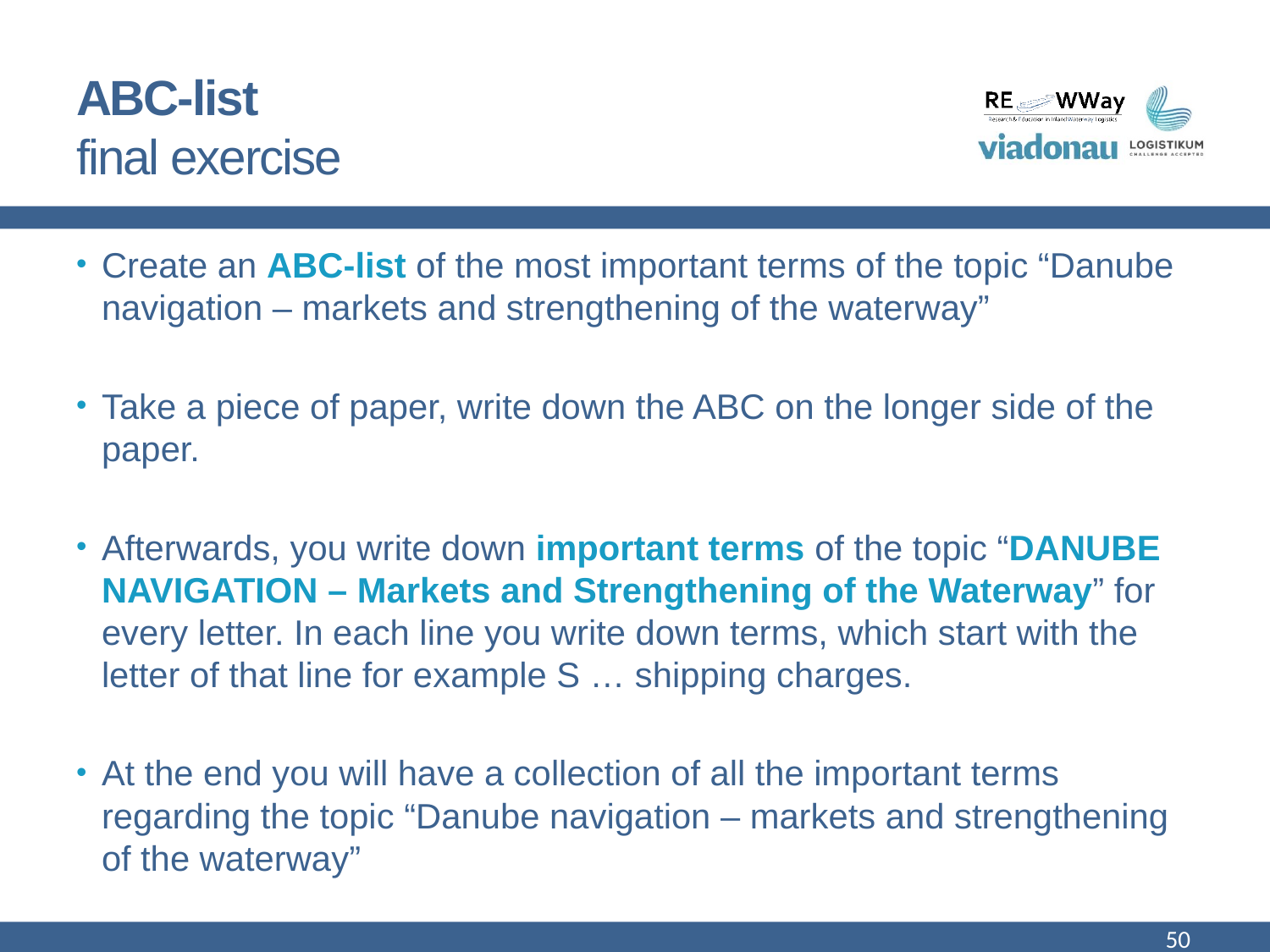

# ABC-list final exercise
Create an ABC-list of the most important terms of the topic “Danube navigation – markets and strengthening of the waterway”

Take a piece of paper, write down the ABC on the longer side of the paper.

Afterwards, you write down important terms of the topic “DANUBE NAVIGATION – Markets and Strengthening of the Waterway” for every letter. In each line you write down terms, which start with the letter of that line for example S … shipping charges.

At the end you will have a collection of all the important terms regarding the topic “Danube navigation – markets and strengthening of the waterway”
50